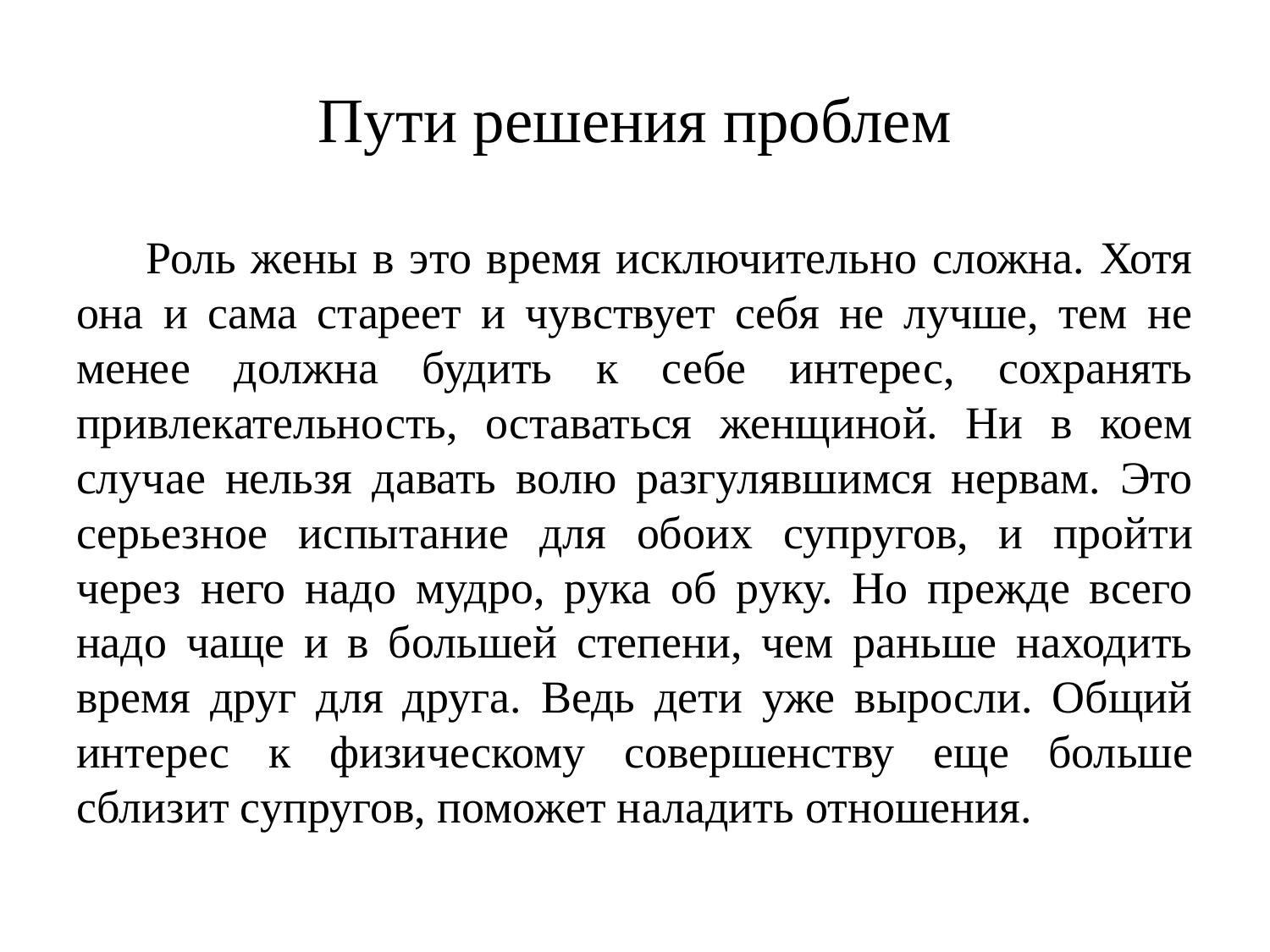

# Пути решения проблем
     Роль жены в это время исключительно сложна. Хотя она и сама стареет и чувствует себя не лучше, тем не менее должна будить к себе интерес, сохранять привлекатель­ность, оставаться женщиной. Ни в коем случае нельзя давать волю разгулявшимся нервам. Это серьезное ис­пытание для обоих супругов, и пройти через него надо мудро, рука об руку. Но прежде всего надо чаще и в большей степени, чем раньше находить время друг для друга. Ведь дети уже выросли. Общий интерес к физи­ческому совершенству еще больше сблизит супругов, поможет наладить отношения.